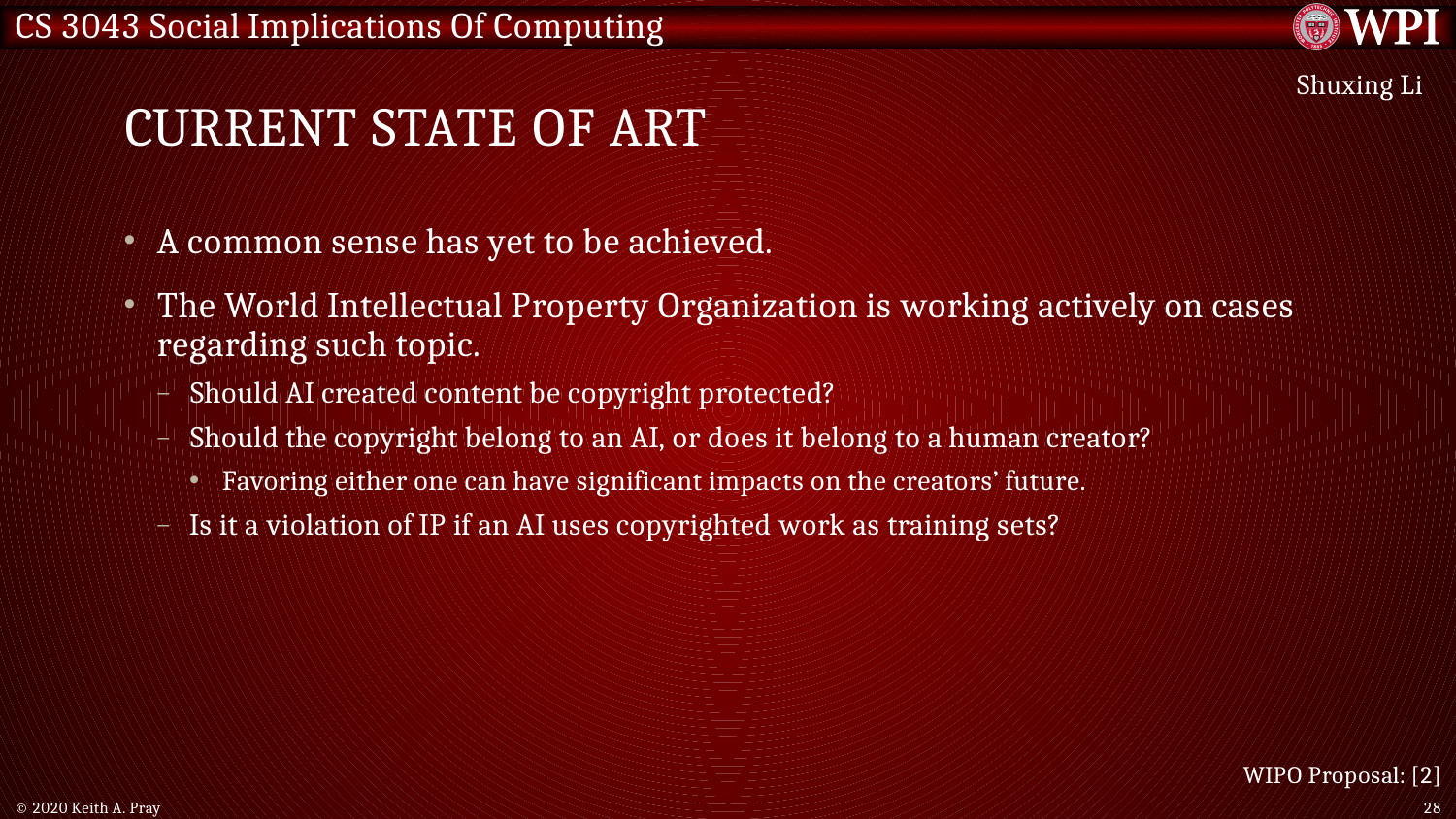

# Current State of ART
Shuxing Li
A common sense has yet to be achieved.
The World Intellectual Property Organization is working actively on cases regarding such topic.
Should AI created content be copyright protected?
Should the copyright belong to an AI, or does it belong to a human creator?
Favoring either one can have significant impacts on the creators’ future.
Is it a violation of IP if an AI uses copyrighted work as training sets?

WIPO Proposal: [2]
© 2020 Keith A. Pray
28